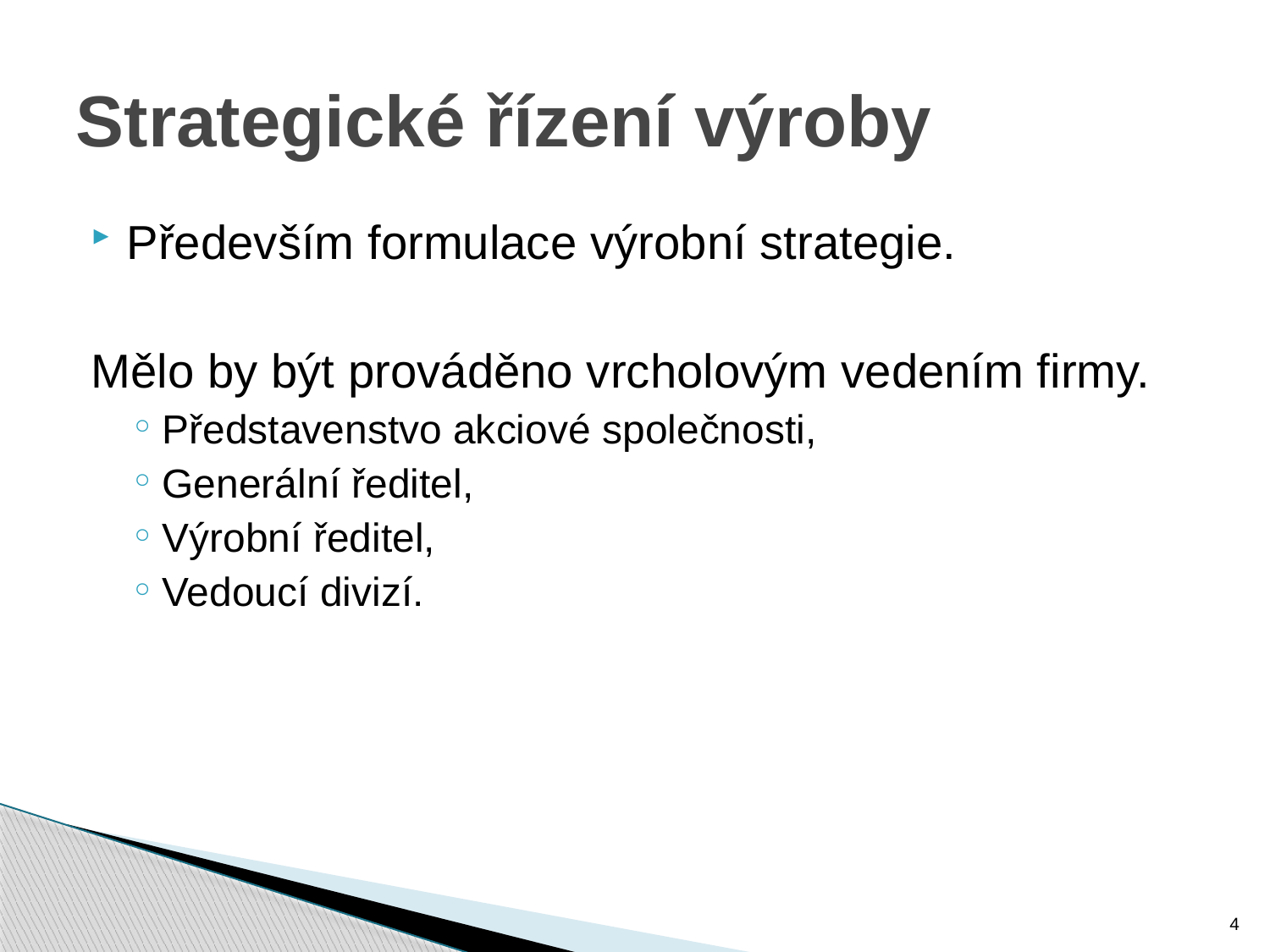

# Strategické řízení výroby
Především formulace výrobní strategie.

Mělo by být prováděno vrcholovým vedením firmy.
Představenstvo akciové společnosti,
Generální ředitel,
Výrobní ředitel,
Vedoucí divizí.
4